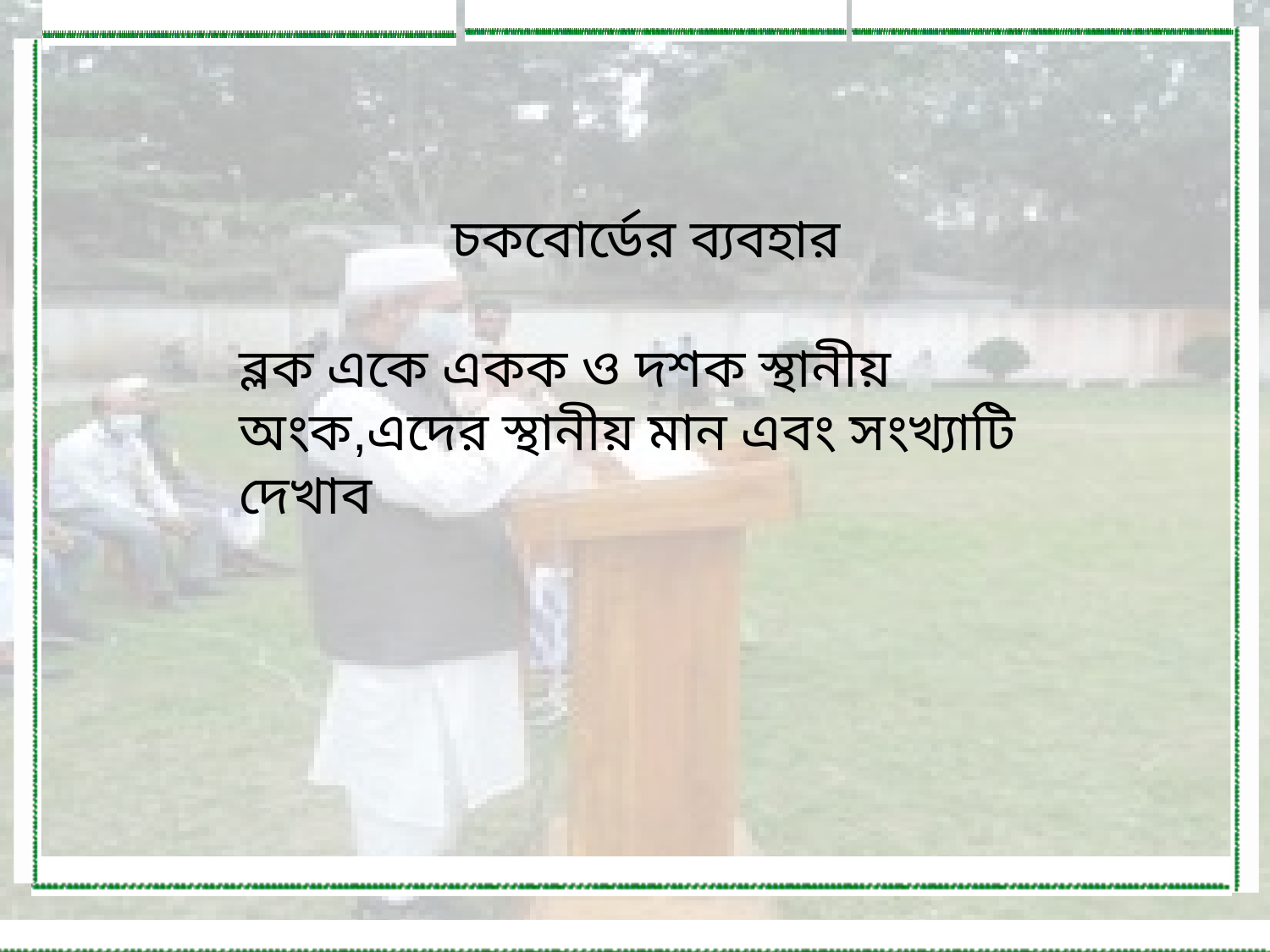

চকবোর্ডের ব্যবহার
ব্লক একে একক ও দশক স্থানীয় অংক,এদের স্থানীয় মান এবং সংখ্যাটি দেখাব